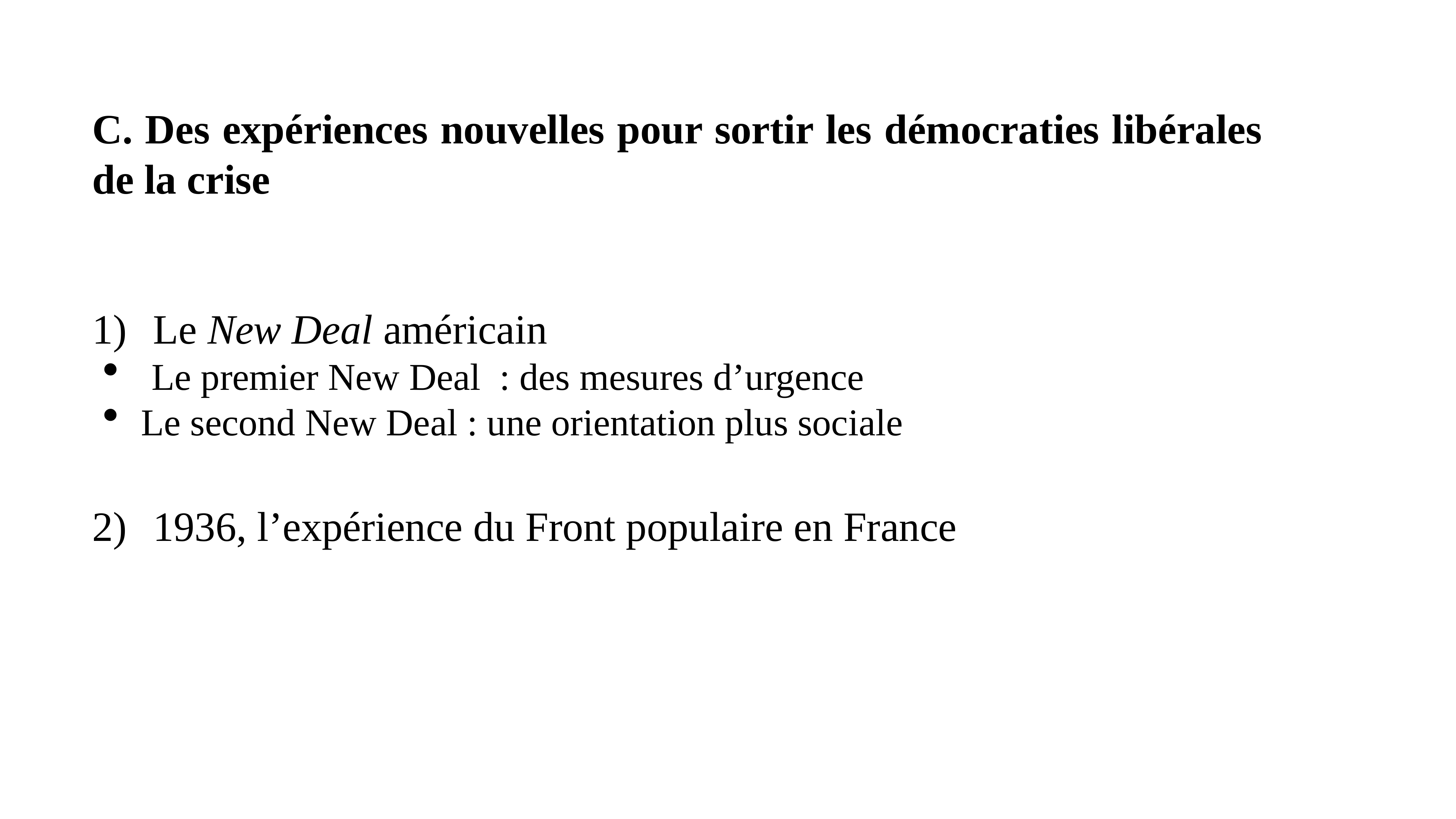

C. Des expériences nouvelles pour sortir les démocraties libérales de la crise

Le New Deal américain
	Le premier New Deal  : des mesures d’urgence
Le second New Deal : une orientation plus sociale

1936, l’expérience du Front populaire en France